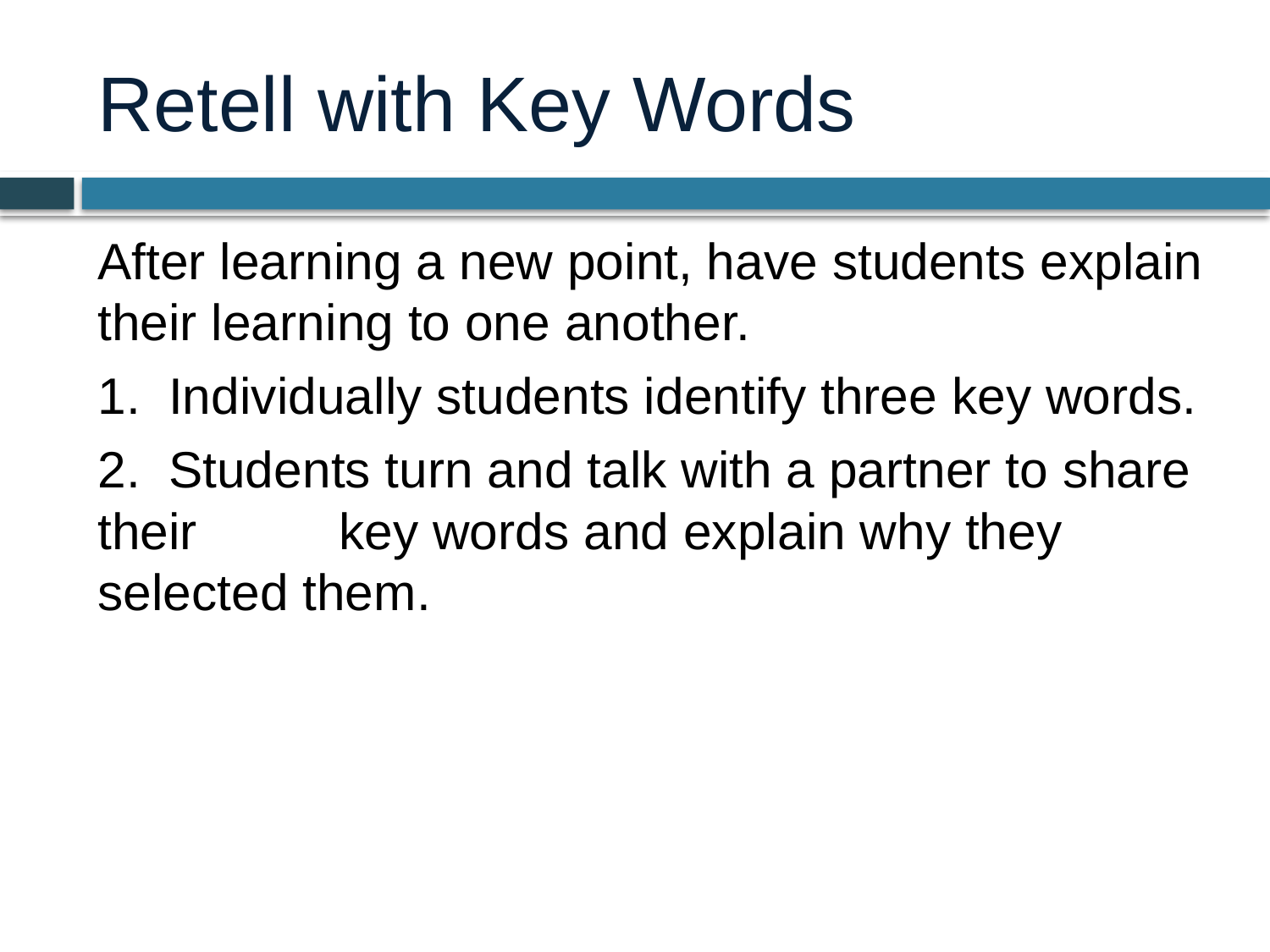

# Retell with Key Words
After learning a new point, have students explain their learning to one another.
1.  Individually students identify three key words.
2.  Students turn and talk with a partner to share their          key words and explain why they selected them.